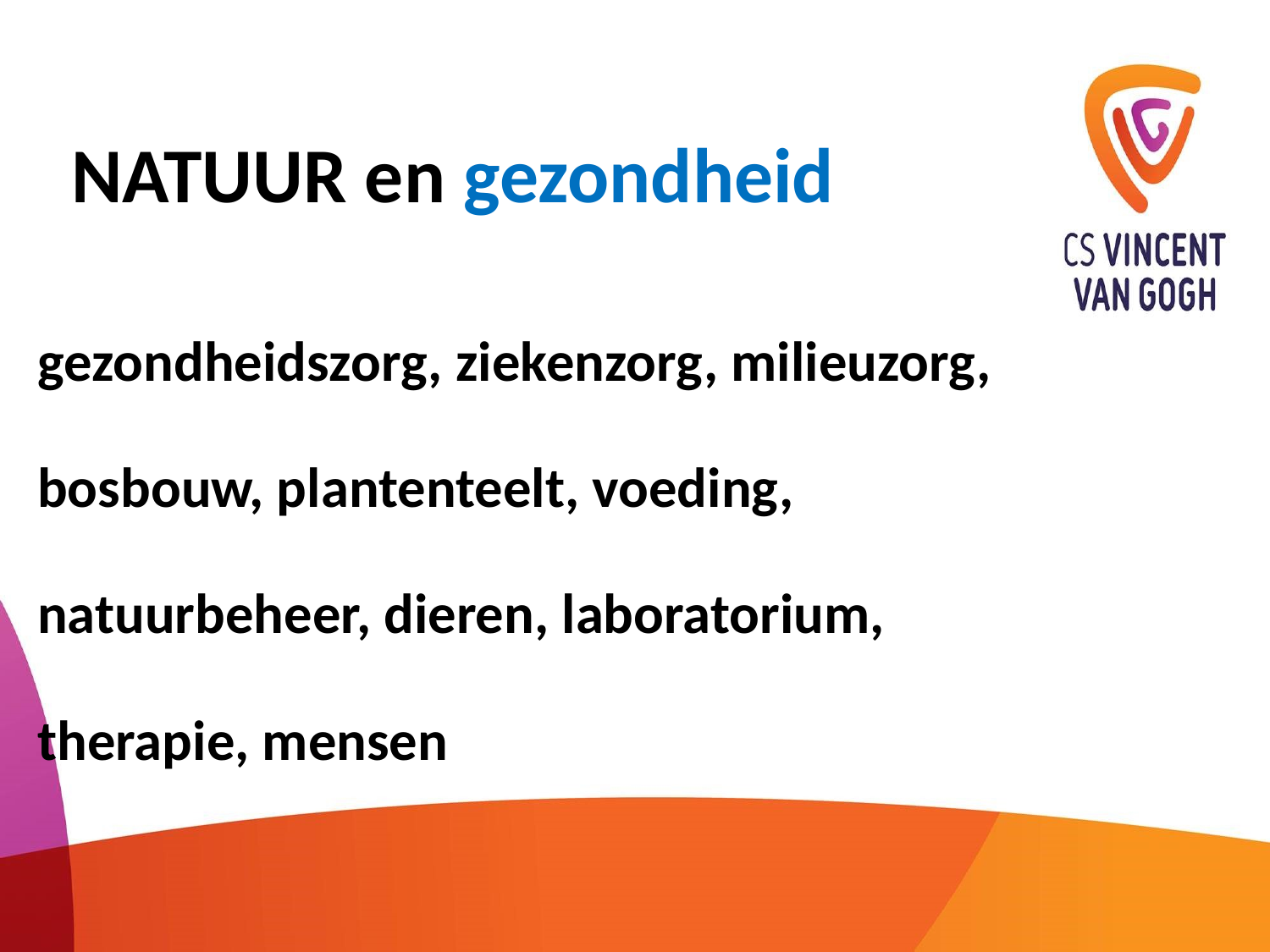

# NATUUR en gezondheid
gezondheidszorg, ziekenzorg, milieuzorg,

bosbouw, plantenteelt, voeding,

natuurbeheer, dieren, laboratorium,

therapie, mensen